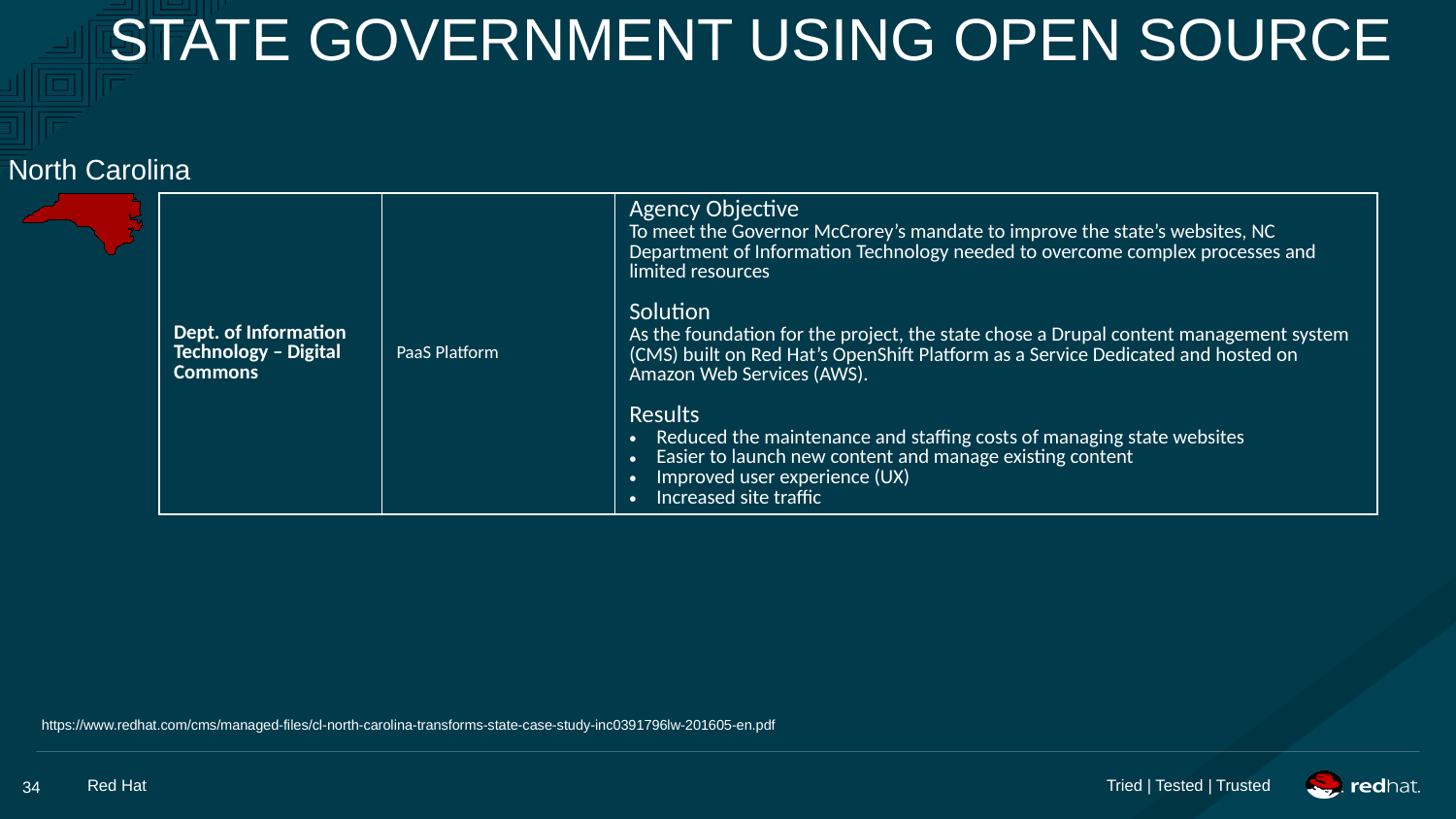

# State government using open source
North Carolina

| Dept. of Information Technology – Digital Commons | PaaS Platform | Agency Objective To meet the Governor McCrorey’s mandate to improve the state’s websites, NC Department of Information Technology needed to overcome complex processes and limited resources Solution As the foundation for the project, the state chose a Drupal content management system (CMS) built on Red Hat’s OpenShift Platform as a Service Dedicated and hosted on Amazon Web Services (AWS). Results Reduced the maintenance and staffing costs of managing state websites Easier to launch new content and manage existing content Improved user experience (UX) Increased site traffic |
| --- | --- | --- |
https://www.redhat.com/cms/managed-files/cl-north-carolina-transforms-state-case-study-inc0391796lw-201605-en.pdf
Red Hat 							Tried | Tested | Trusted
34